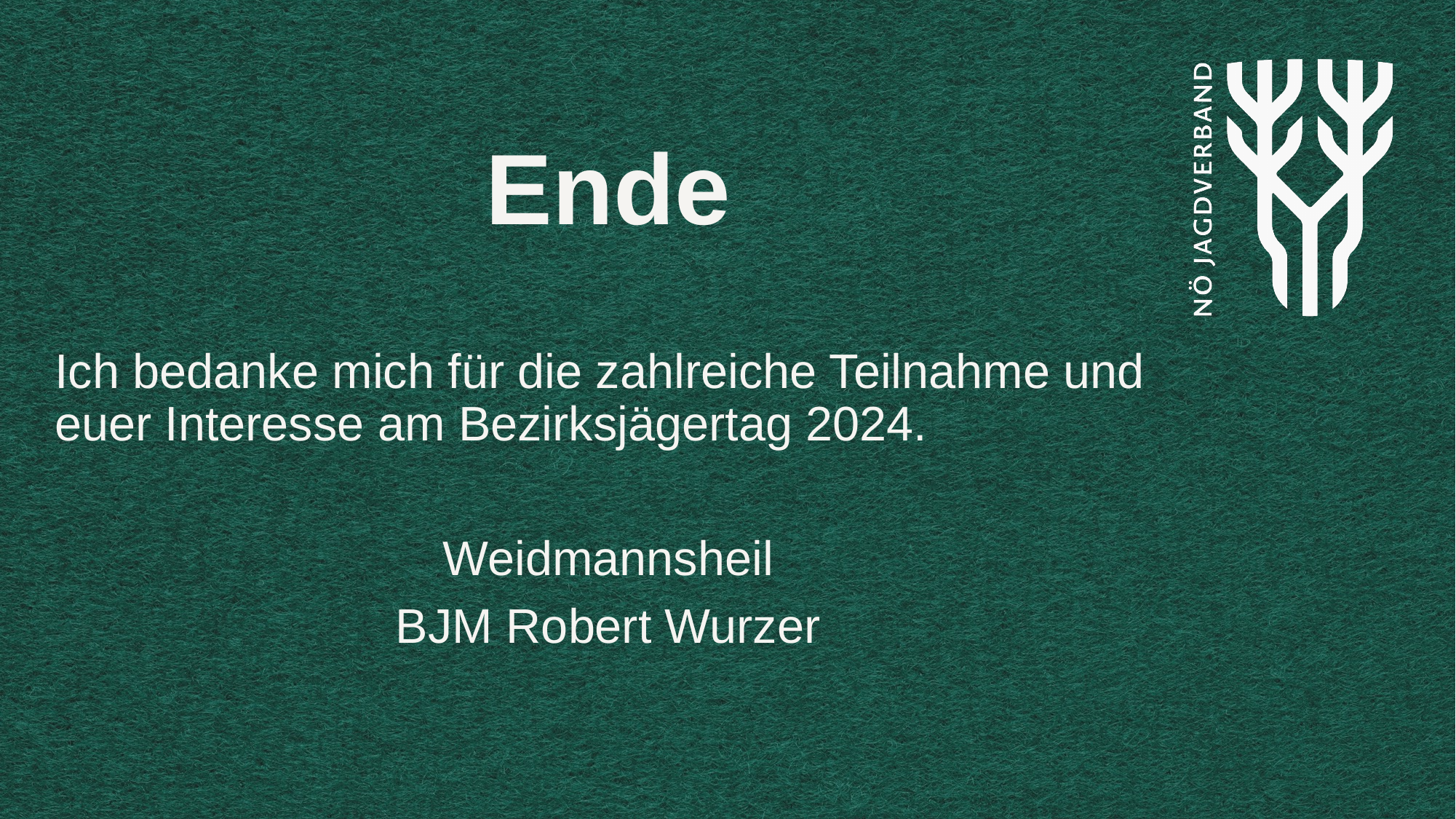

# Ende
Ich bedanke mich für die zahlreiche Teilnahme und euer Interesse am Bezirksjägertag 2024.

Weidmannsheil
BJM Robert Wurzer